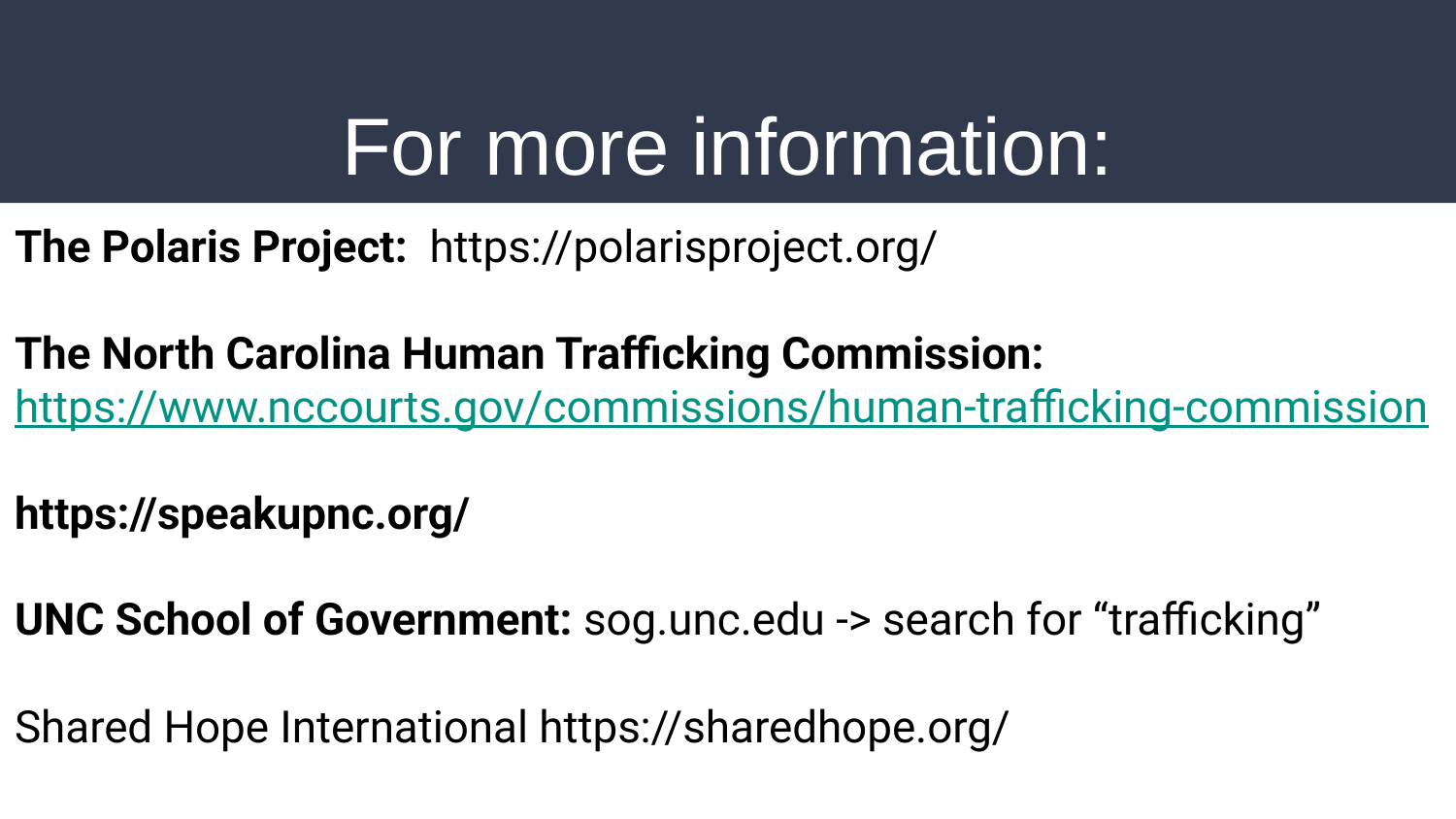

# For more information:
The Polaris Project:  https://polarisproject.org/

The North Carolina Human Trafficking Commission: https://www.nccourts.gov/commissions/human-trafficking-commission

https://speakupnc.org/

UNC School of Government: sog.unc.edu -> search for “trafficking”

Shared Hope International https://sharedhope.org/